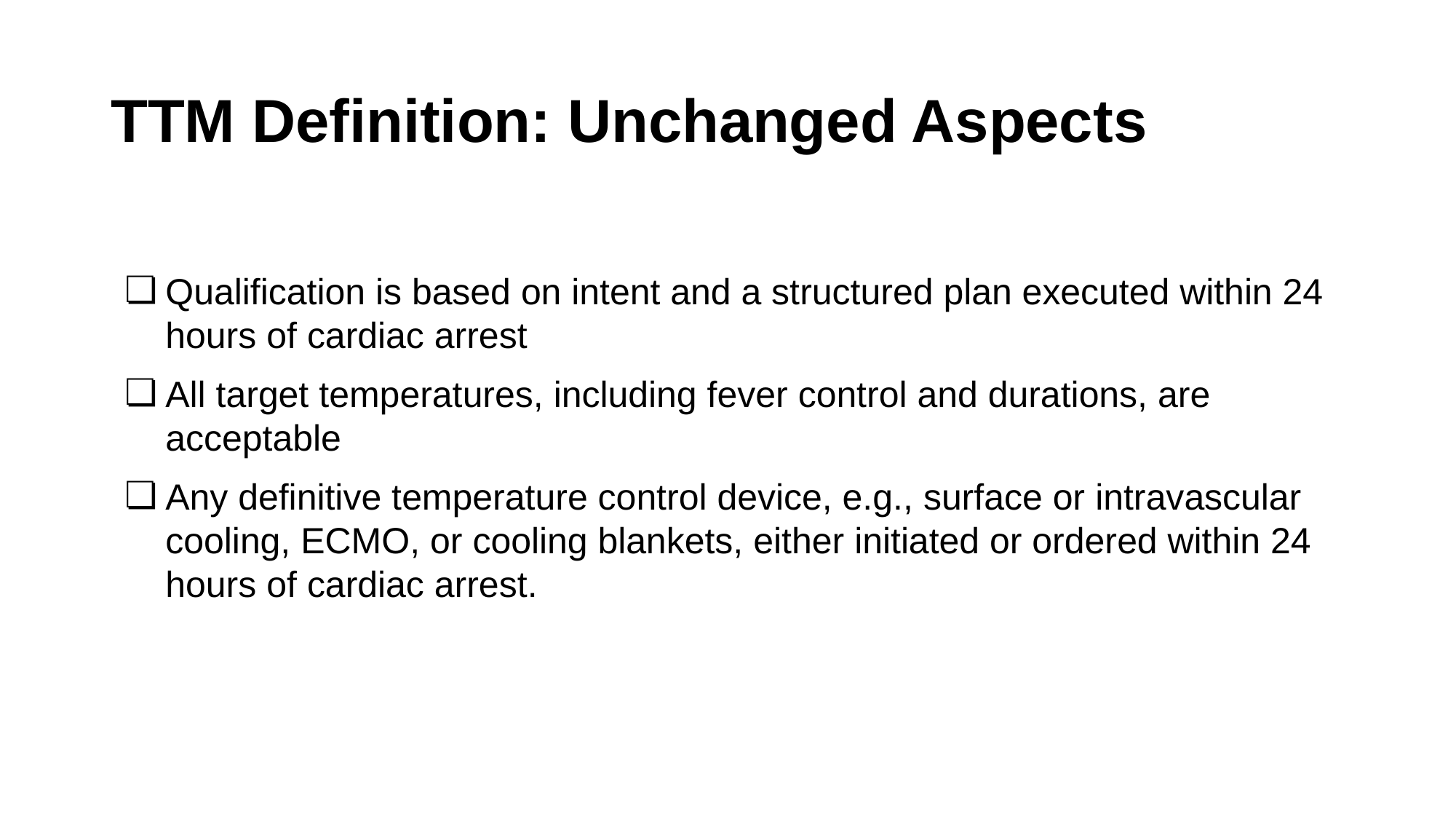

# TTM Definition: Unchanged Aspects
Qualification is based on intent and a structured plan executed within 24 hours of cardiac arrest
All target temperatures, including fever control and durations, are acceptable
Any definitive temperature control device, e.g., surface or intravascular cooling, ECMO, or cooling blankets, either initiated or ordered within 24 hours of cardiac arrest.